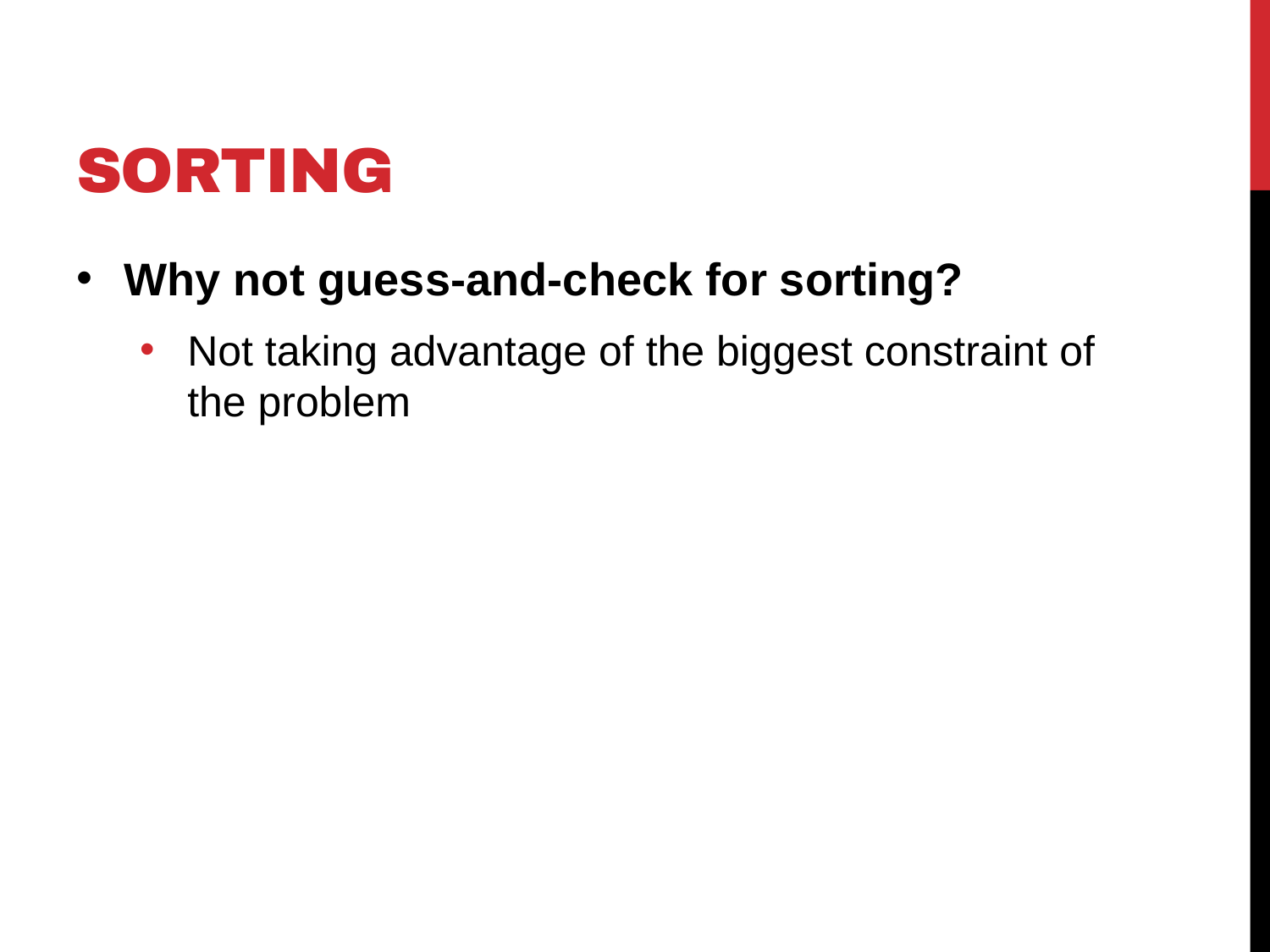

# Sorting
Why not guess-and-check for sorting?
Not taking advantage of the biggest constraint of the problem